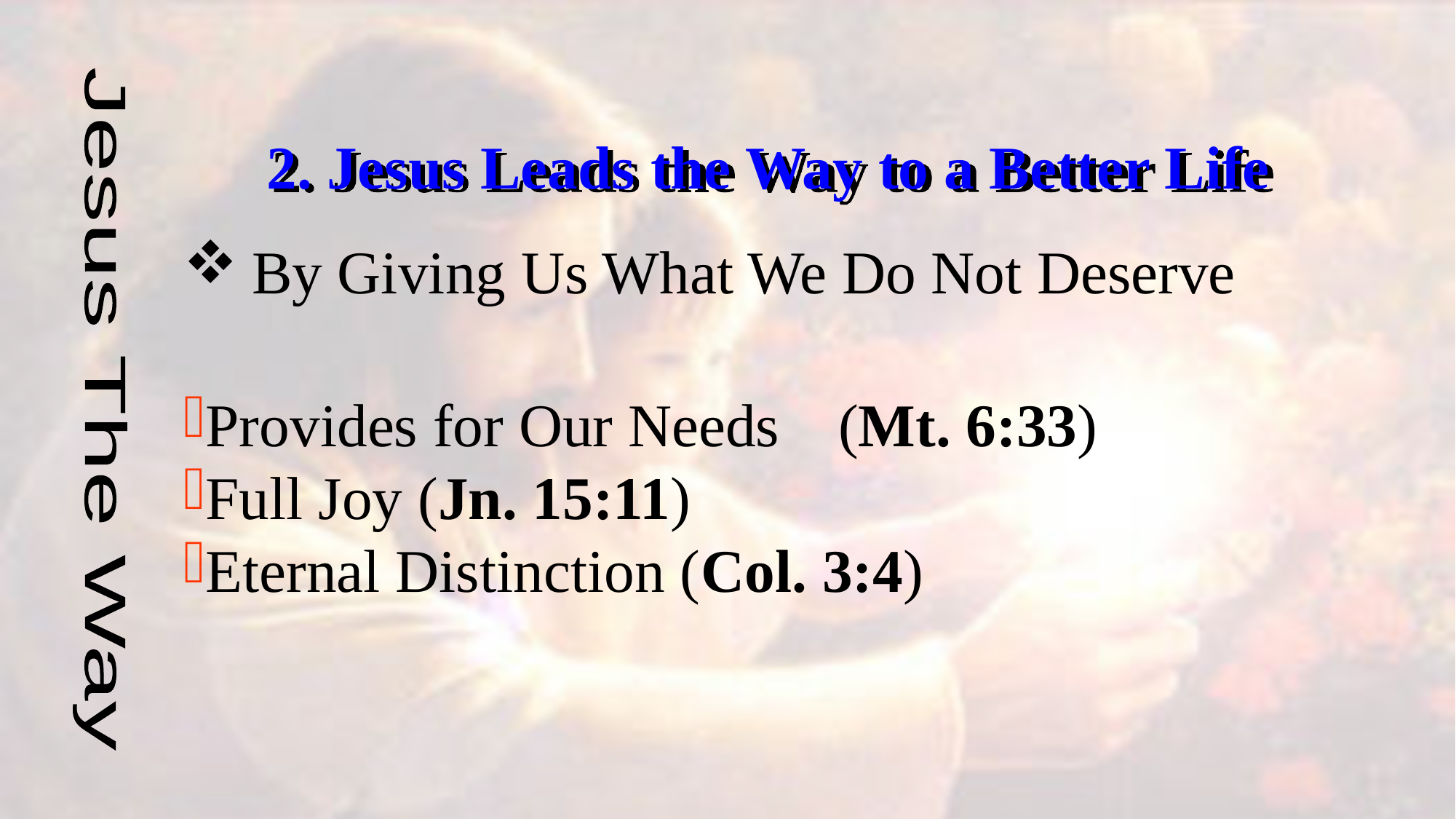

2. Jesus Leads the Way to a Better Life
By Giving Us What We Do Not Deserve
Provides for Our Needs 	(Mt. 6:33)
Full Joy (Jn. 15:11)
Eternal Distinction (Col. 3:4)
Jesus The Way